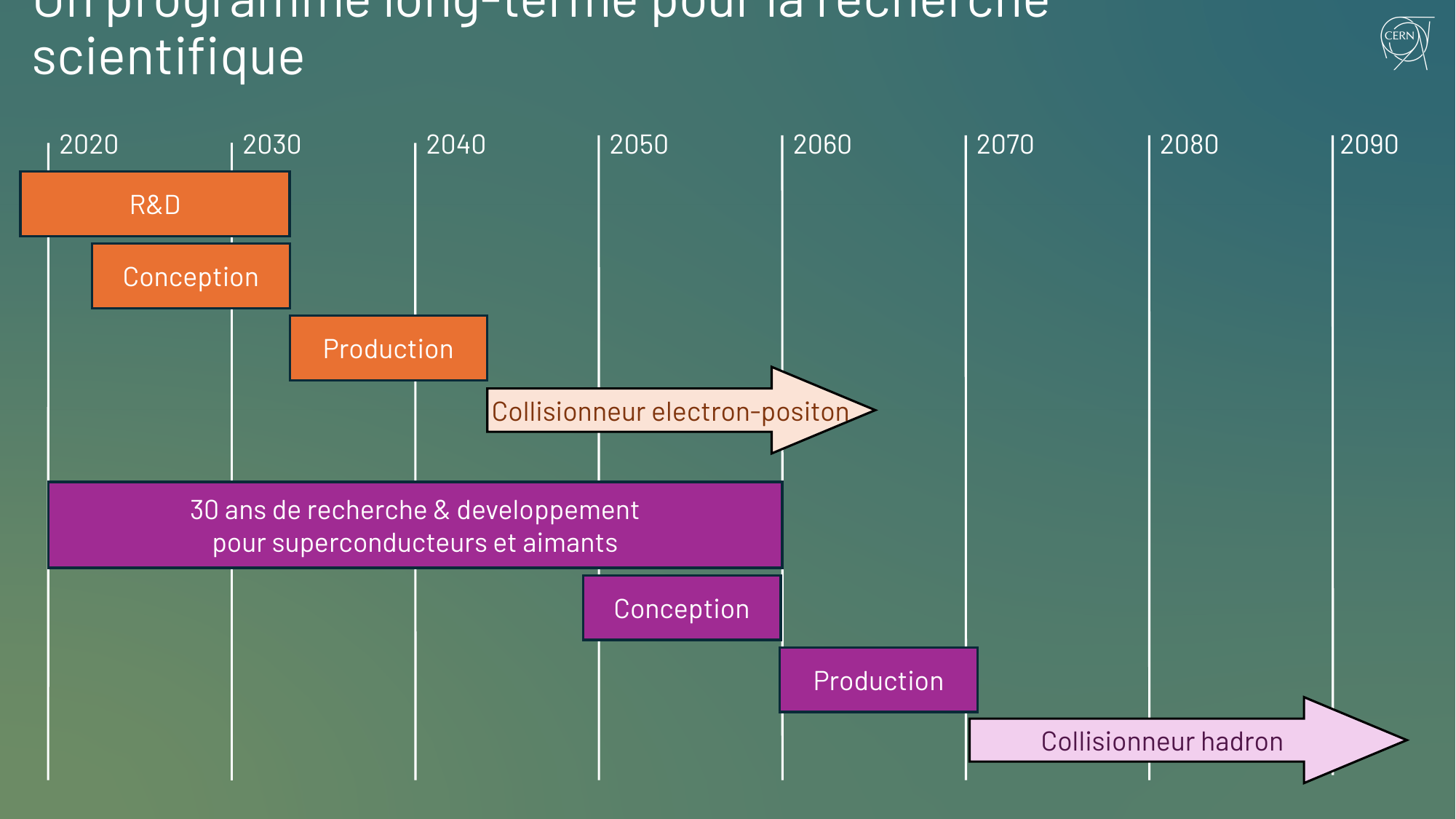

# Un programme long-terme pour la recherche scientifique
2020
2030
2040
2050
2060
2070
2080
2090
R&D
Conception
Production
Collisionneur electron-positon
30 ans de recherche & developpement
pour superconducteurs et aimants
Conception
Production
Collisionneur hadron